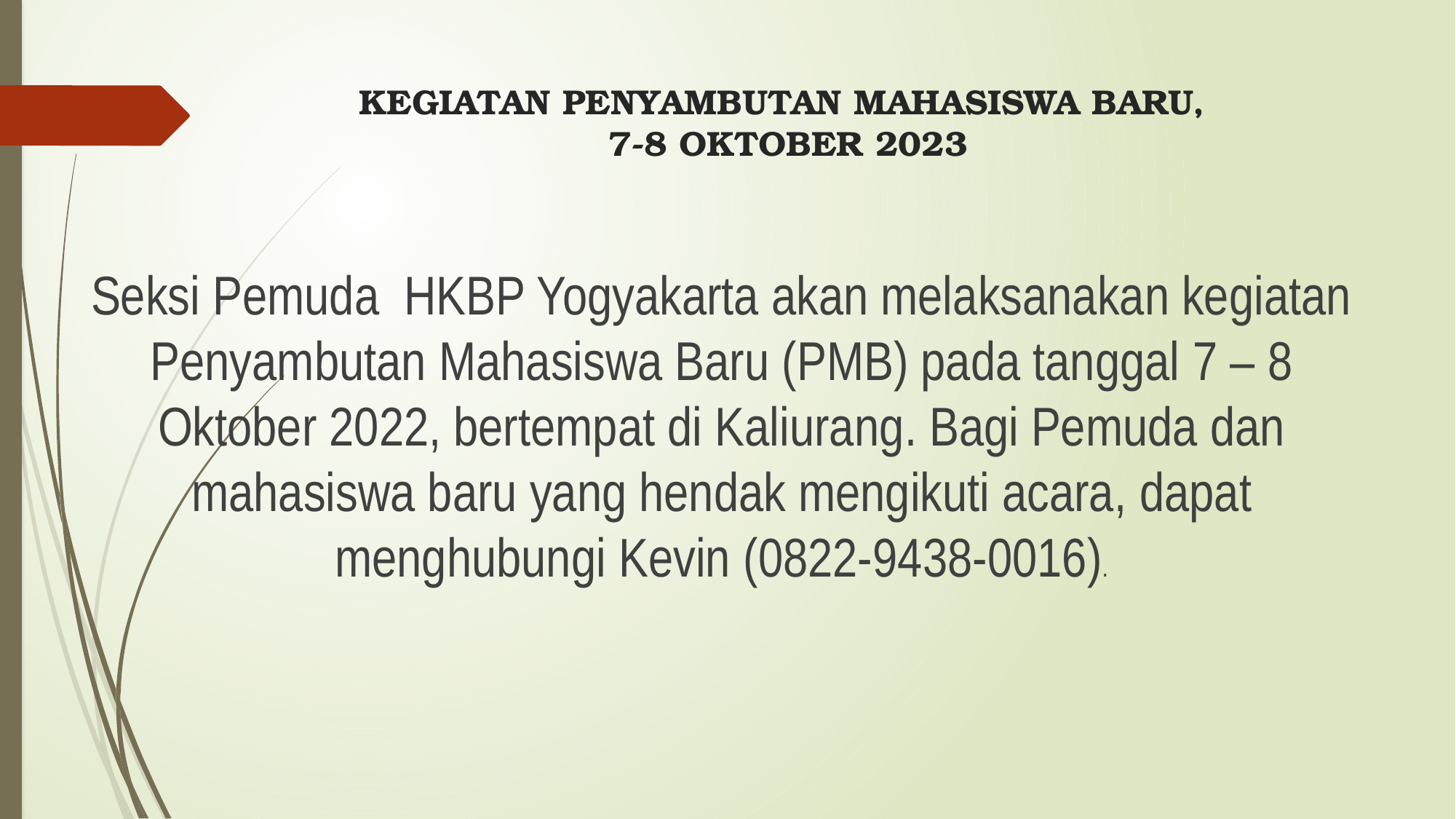

# KEGIATAN PENYAMBUTAN MAHASISWA BARU, 7-8 OKTOBER 2023
Seksi Pemuda  HKBP Yogyakarta akan melaksanakan kegiatan Penyambutan Mahasiswa Baru (PMB) pada tanggal 7 – 8 Oktober 2022, bertempat di Kaliurang. Bagi Pemuda dan mahasiswa baru yang hendak mengikuti acara, dapat menghubungi Kevin (0822-9438-0016).